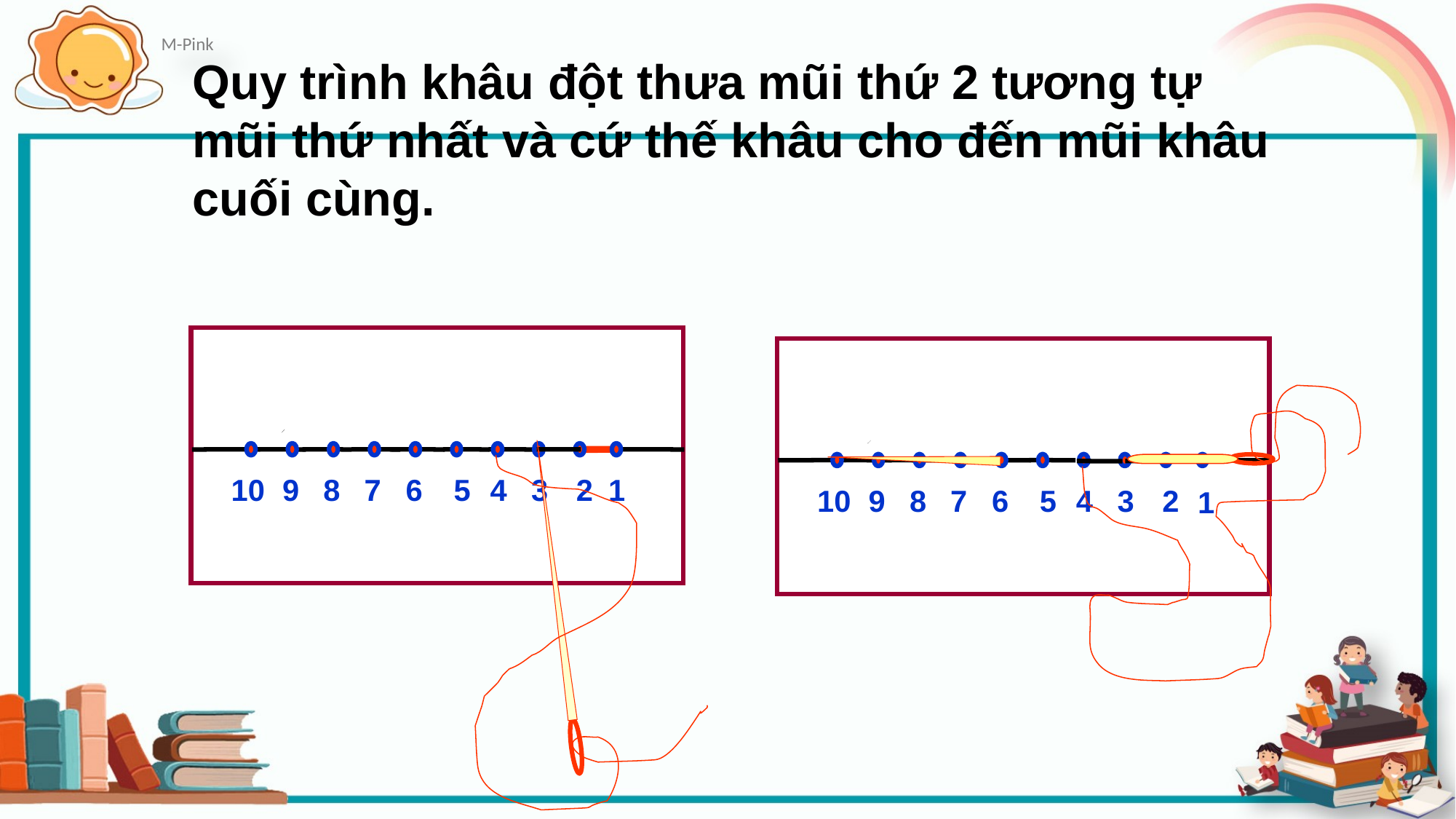

Quy trình khâu đột thưa mũi thứ 2 tương tự mũi thứ nhất và cứ thế khâu cho đến mũi khâu cuối cùng.

10
9
8
7
6
5
4
3
2
1

10
9
8
7
6
5
4
3
2
1